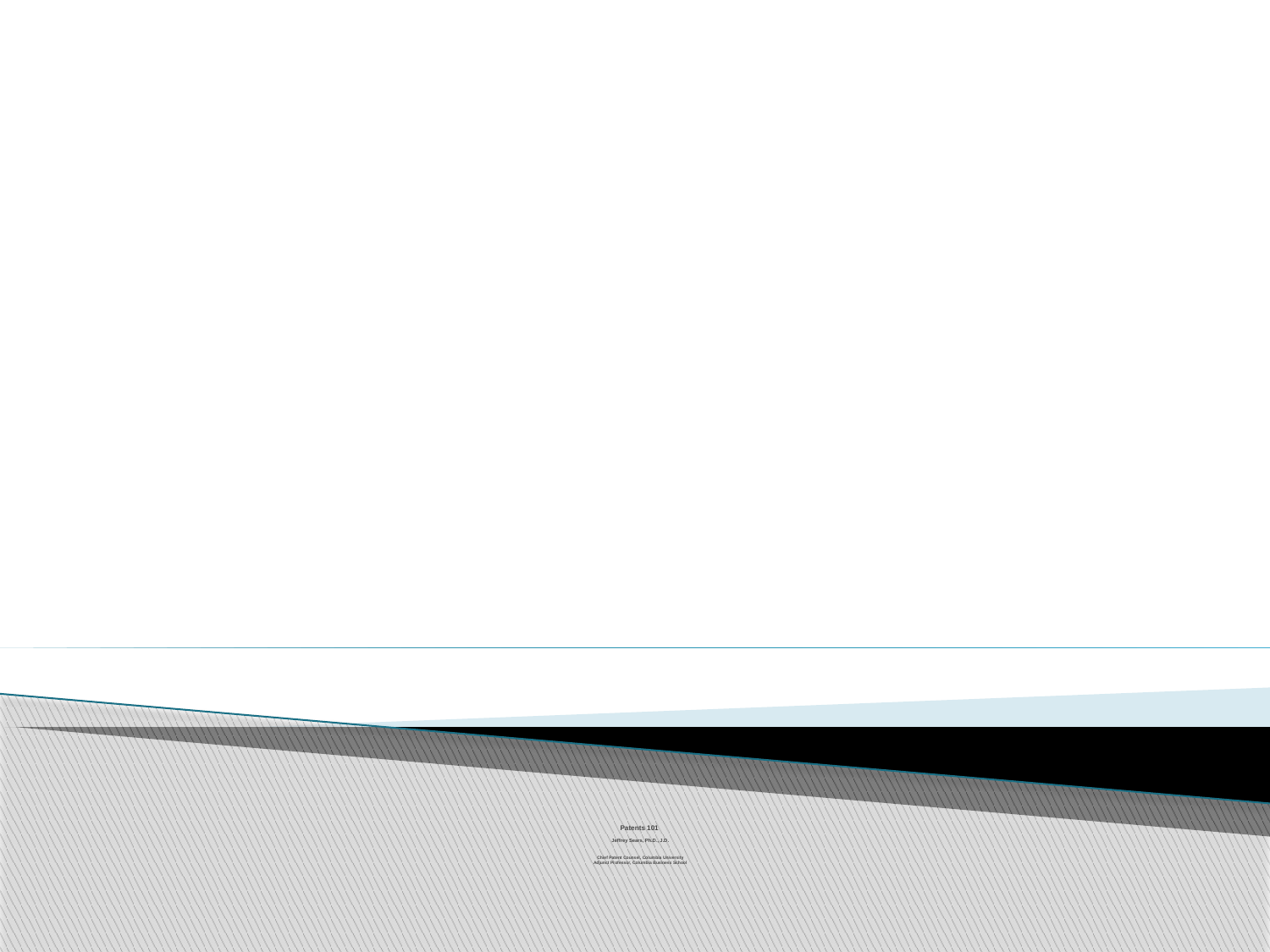

# Patents 101 Jeffrey Sears, Ph.D., J.D. Chief Patent Counsel, Columbia University Adjunct Professor, Columbia Business School